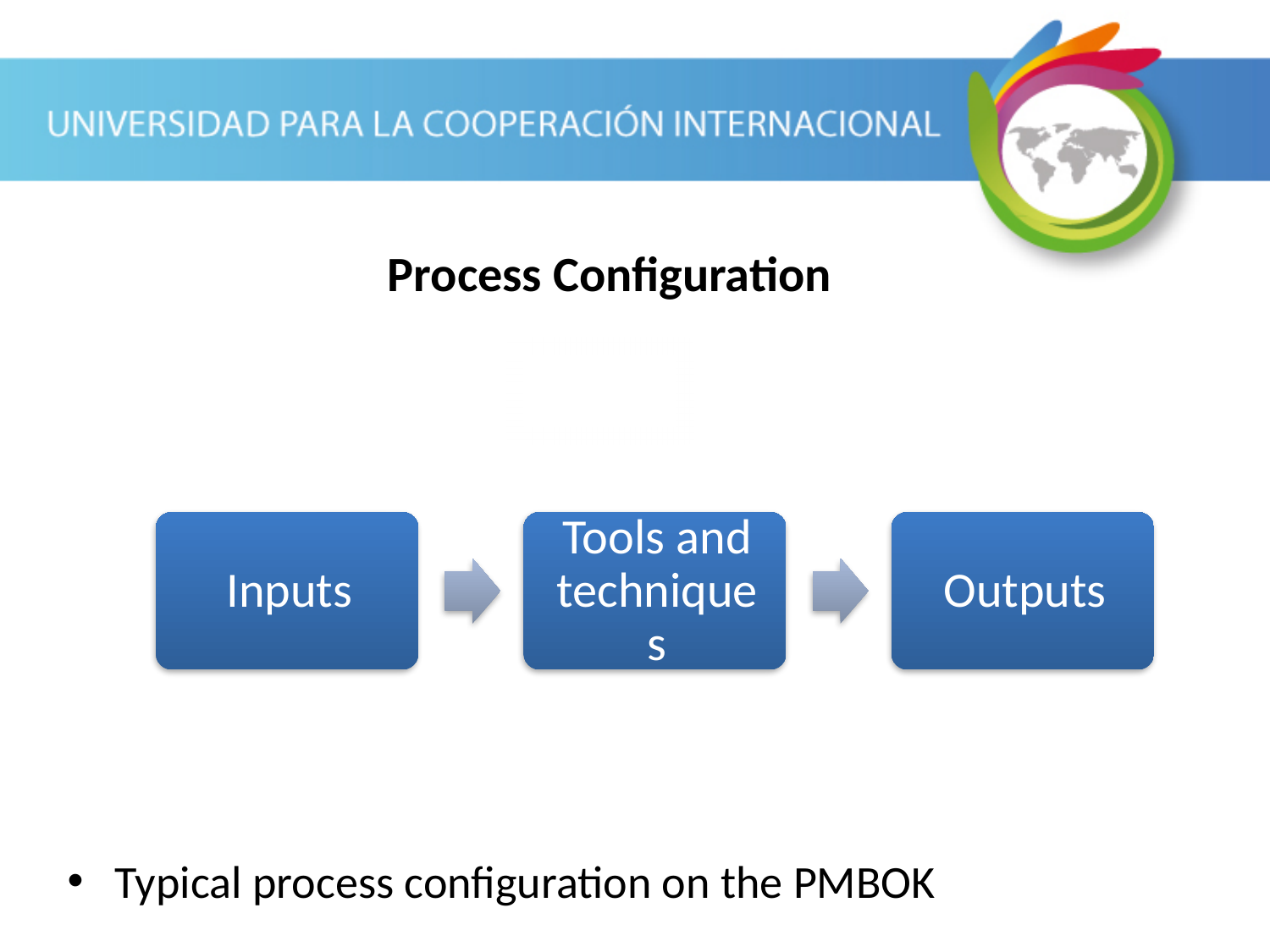

Process Configuration

Inputs

Tools and techniques

Outputs

Typical process configuration on the PMBOK